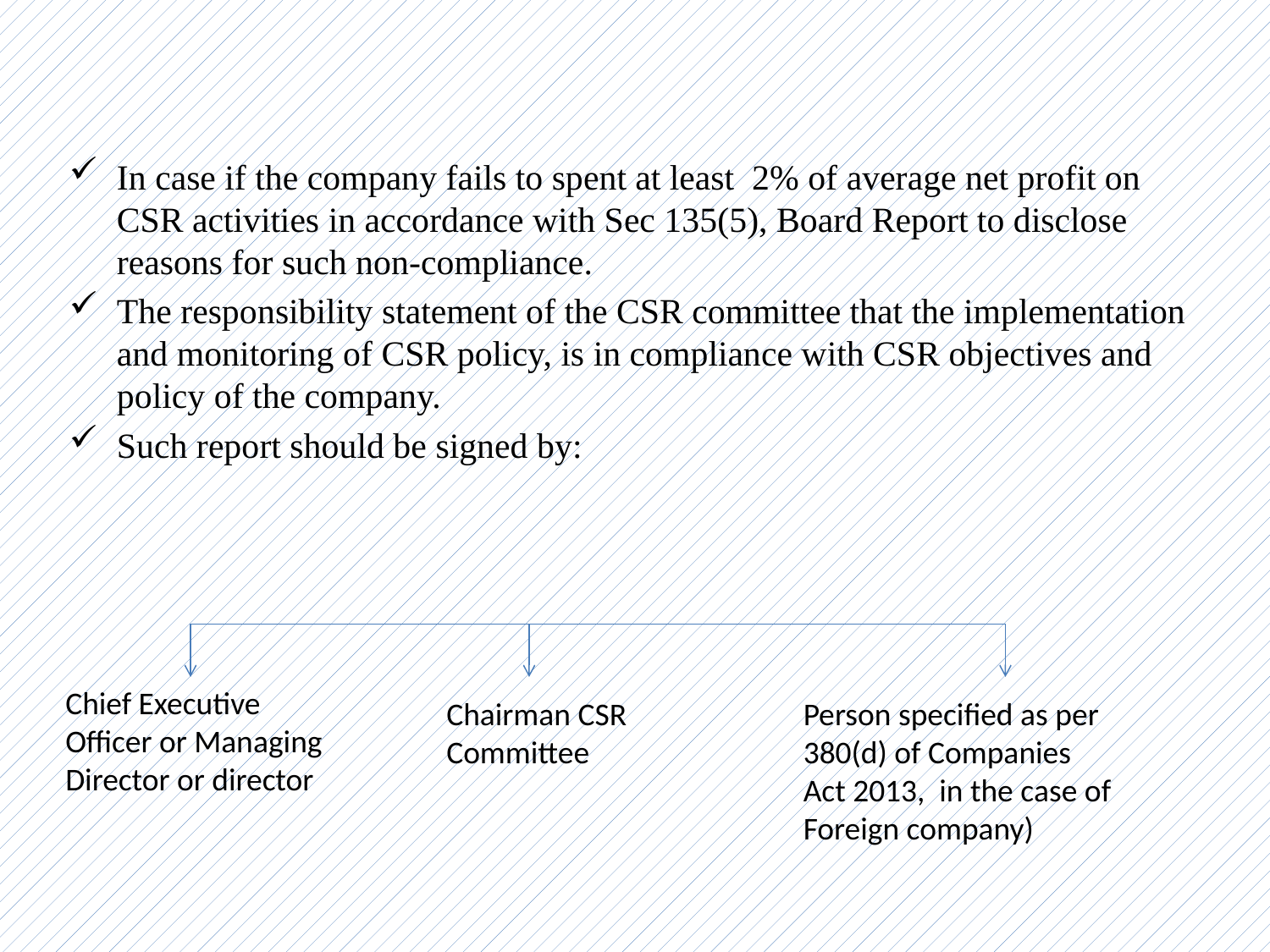

In case if the company fails to spent at least  2% of average net profit on CSR activities in accordance with Sec 135(5), Board Report to disclose reasons for such non-compliance.
The responsibility statement of the CSR committee that the implementation and monitoring of CSR policy, is in compliance with CSR objectives and policy of the company.
Such report should be signed by:

Chief Executive Officer or Managing Director or director
Chairman CSR Committee
Person specified as per 380(d) of Companies Act 2013,  in the case of Foreign company)